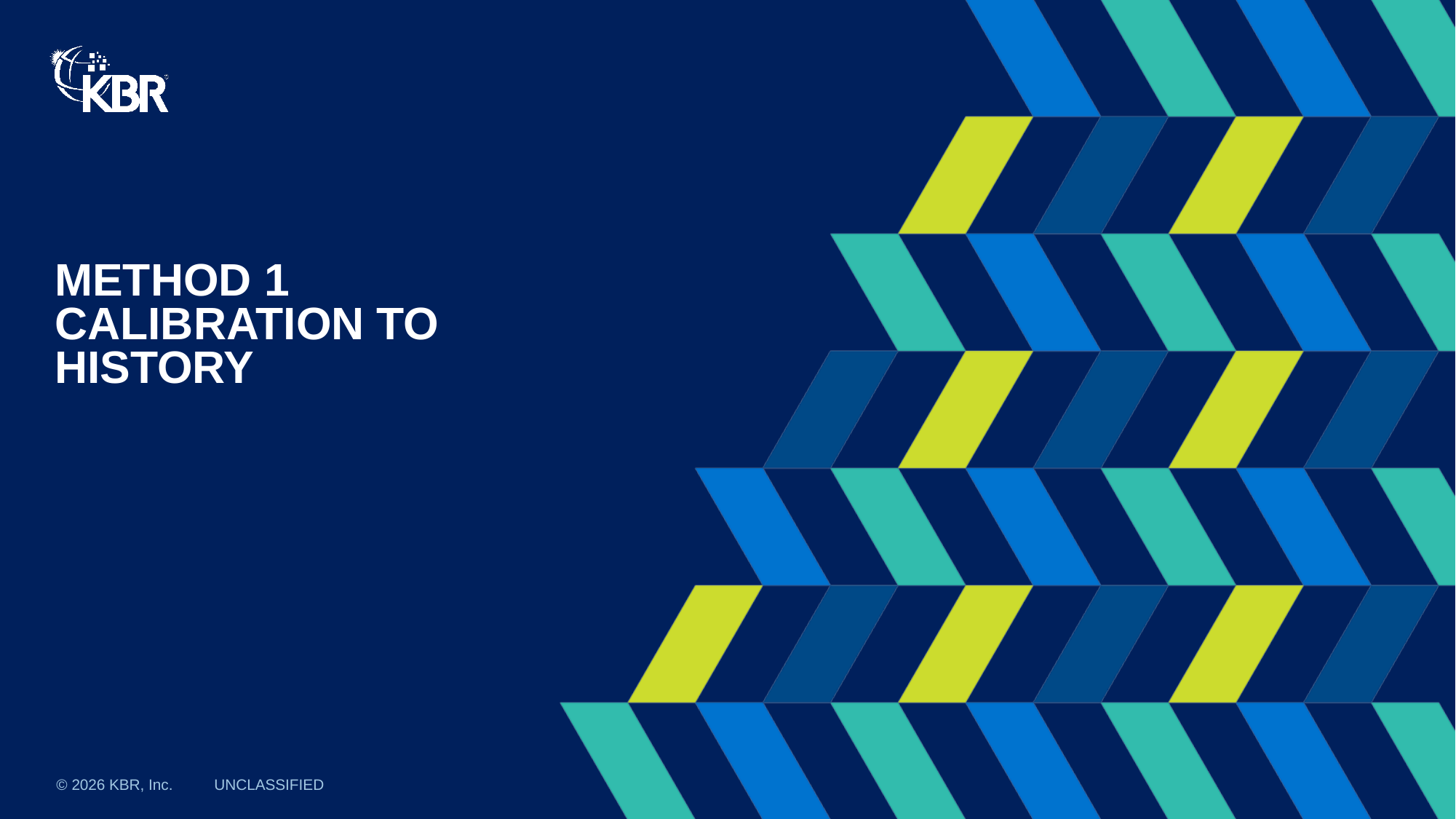

# METHOD 1 CALIBRATION TO HISTORY
© 2026 KBR, Inc.
UNCLASSIFIED
8